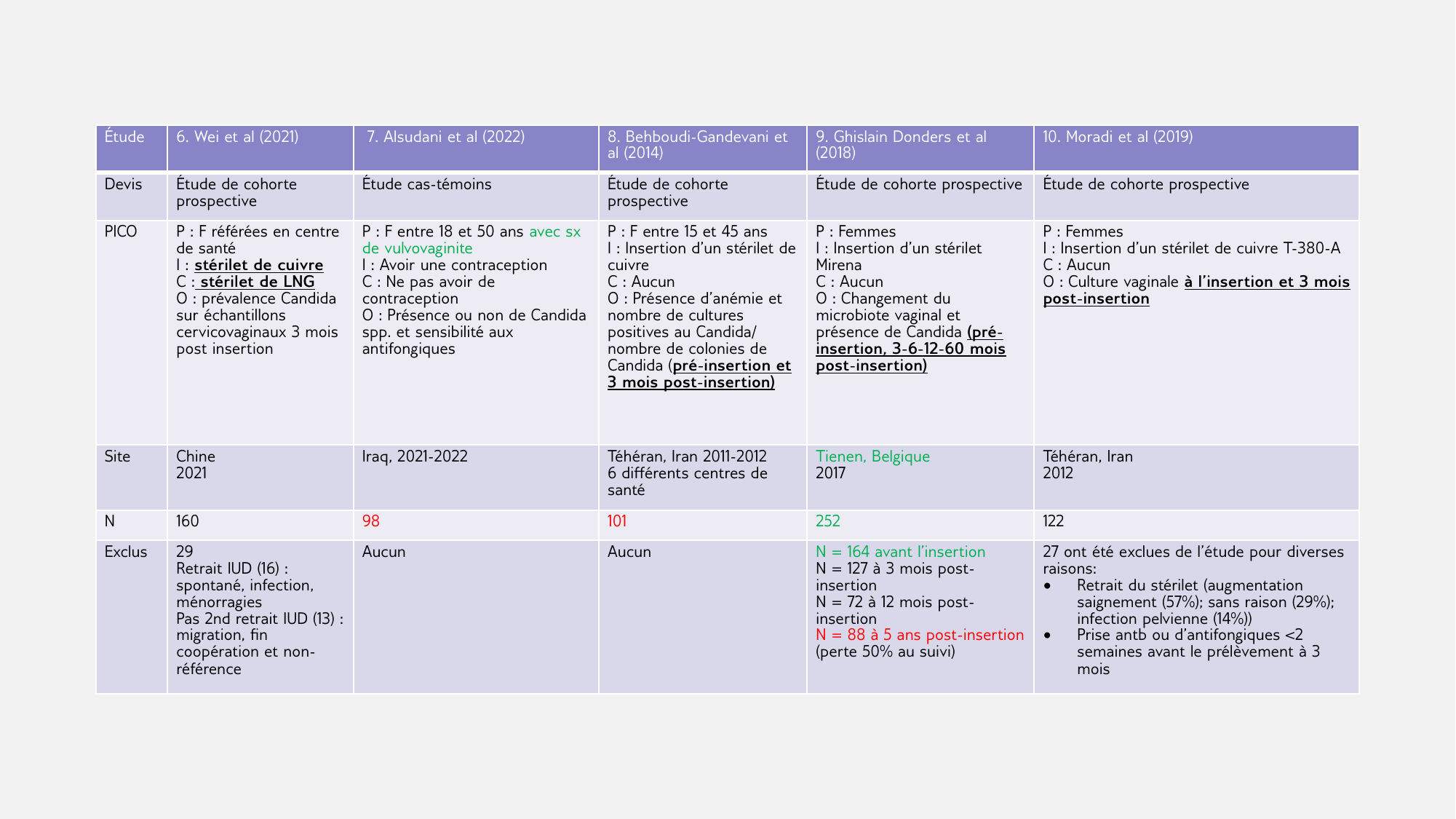

| Étude | 6. Wei et al (2021) | 7. Alsudani et al (2022) | 8. Behboudi-Gandevani et al (2014) | 9. Ghislain Donders et al (2018) | 10. Moradi et al (2019) |
| --- | --- | --- | --- | --- | --- |
| Devis | Étude de cohorte prospective | Étude cas-témoins | Étude de cohorte prospective | Étude de cohorte prospective | Étude de cohorte prospective |
| PICO | P : F référées en centre de santé I : stérilet de cuivre  C : stérilet de LNG O : prévalence Candida sur échantillons cervicovaginaux 3 mois post insertion | P : F entre 18 et 50 ans avec sx de vulvovaginite I : Avoir une contraception C : Ne pas avoir de contraception O : Présence ou non de Candida spp. et sensibilité aux antifongiques | P : F entre 15 et 45 ans I : Insertion d’un stérilet de cuivre  C : Aucun O : Présence d’anémie et nombre de cultures positives au Candida/ nombre de colonies de Candida (pré-insertion et 3 mois post-insertion) | P : Femmes I : Insertion d’un stérilet Mirena C : Aucun O : Changement du microbiote vaginal et présence de Candida (pré-insertion, 3-6-12-60 mois post-insertion) | P : Femmes I : Insertion d’un stérilet de cuivre T-380-A C : Aucun O : Culture vaginale à l’insertion et 3 mois post-insertion |
| Site | Chine  2021 | Iraq, 2021-2022 | Téhéran, Iran 2011-2012 6 différents centres de santé | Tienen, Belgique  2017 | Téhéran, Iran 2012 |
| N | 160 | 98 | 101 | 252 | 122 |
| Exclus | 29 Retrait IUD (16) : spontané, infection, ménorragies Pas 2nd retrait IUD (13) : migration, fin coopération et non-référence | Aucun | Aucun | N = 164 avant l’insertion N = 127 à 3 mois post-insertion N = 72 à 12 mois post-insertion N = 88 à 5 ans post-insertion (perte 50% au suivi) | 27 ont été exclues de l’étude pour diverses raisons: Retrait du stérilet (augmentation saignement (57%); sans raison (29%); infection pelvienne (14%)) Prise antb ou d’antifongiques <2 semaines avant le prélèvement à 3 mois |